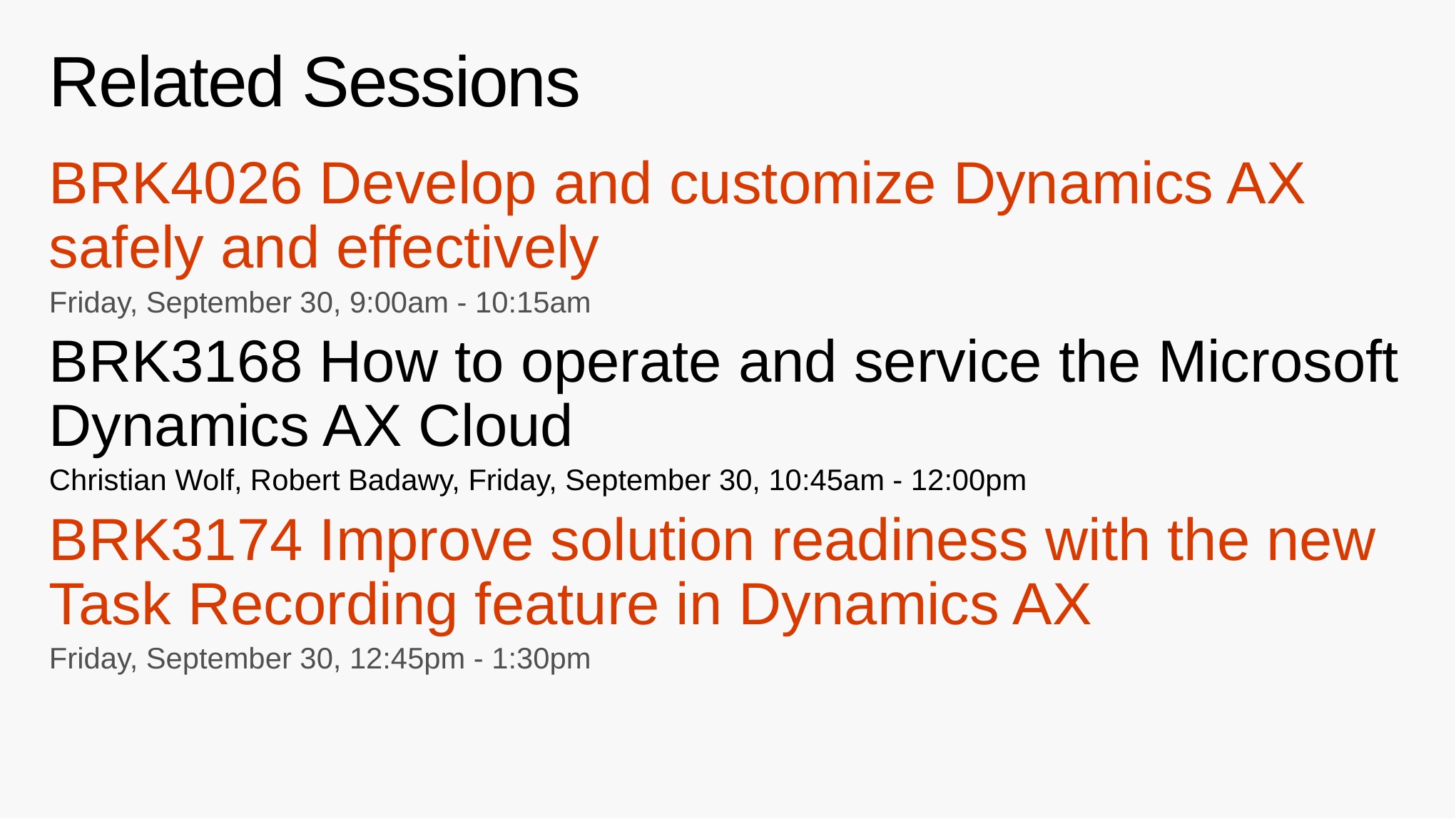

# Related Sessions
BRK4026 Develop and customize Dynamics AX safely and effectively
Friday, September 30, 9:00am - 10:15am
BRK3168 How to operate and service the Microsoft Dynamics AX Cloud
Christian Wolf, Robert Badawy, Friday, September 30, 10:45am - 12:00pm
BRK3174 Improve solution readiness with the new Task Recording feature in Dynamics AX
Friday, September 30, 12:45pm - 1:30pm